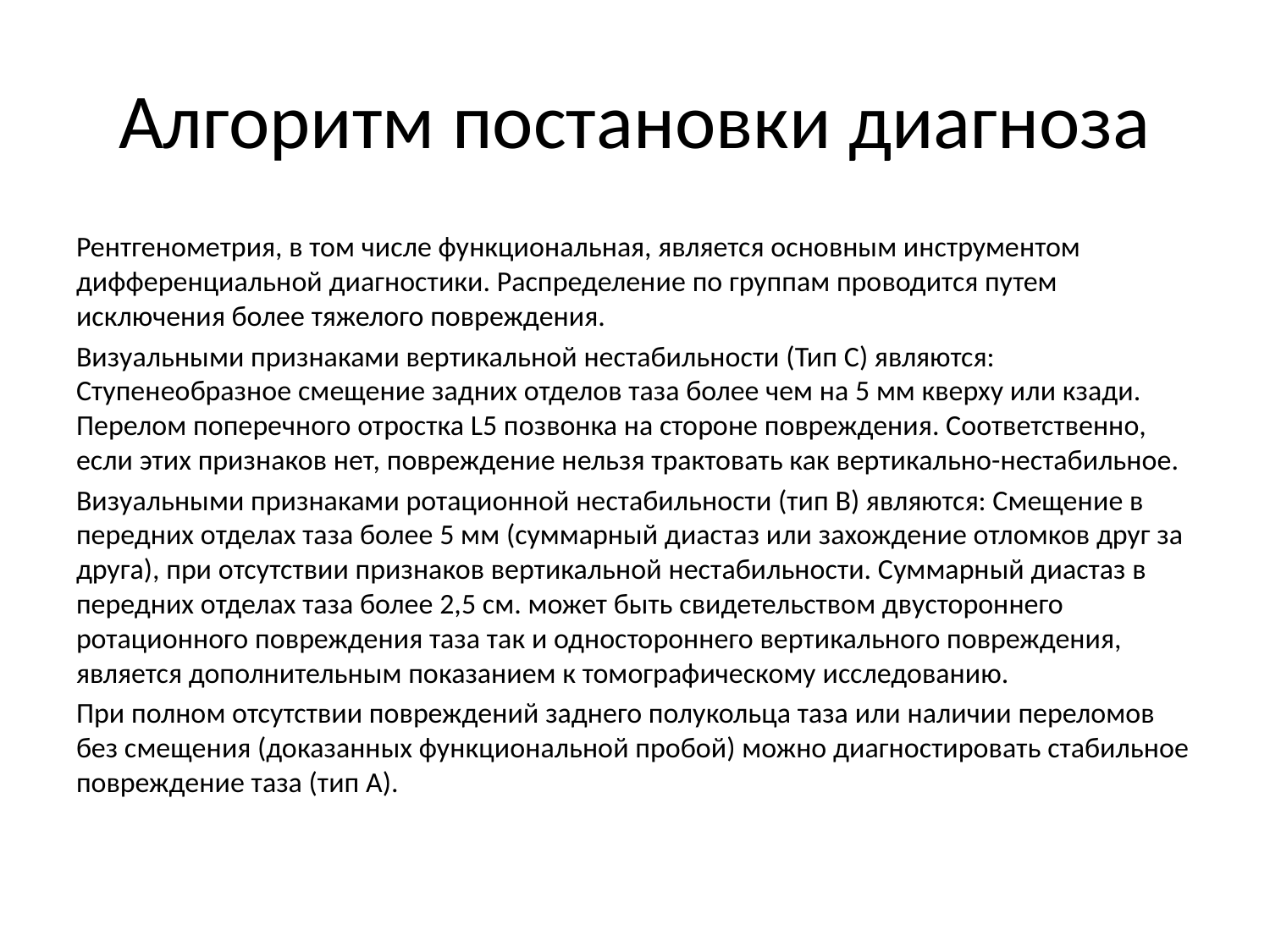

# Алгоритм постановки диагноза
Рентгенометрия, в том числе функциональная, является основным инструментом дифференциальной диагностики. Распределение по группам проводится путем исключения более тяжелого повреждения.
Визуальными признаками вертикальной нестабильности (Тип С) являются: Ступенеобразное смещение задних отделов таза более чем на 5 мм кверху или кзади. Перелом поперечного отростка L5 позвонка на стороне повреждения. Соответственно, если этих признаков нет, повреждение нельзя трактовать как вертикально-нестабильное.
Визуальными признаками ротационной нестабильности (тип В) являются: Смещение в передних отделах таза более 5 мм (суммарный диастаз или захождение отломков друг за друга), при отсутствии признаков вертикальной нестабильности. Суммарный диастаз в передних отделах таза более 2,5 см. может быть свидетельством двустороннего ротационного повреждения таза так и одностороннего вертикального повреждения, является дополнительным показанием к томографическому исследованию.
При полном отсутствии повреждений заднего полукольца таза или наличии переломов без смещения (доказанных функциональной пробой) можно диагностировать стабильное повреждение таза (тип А).